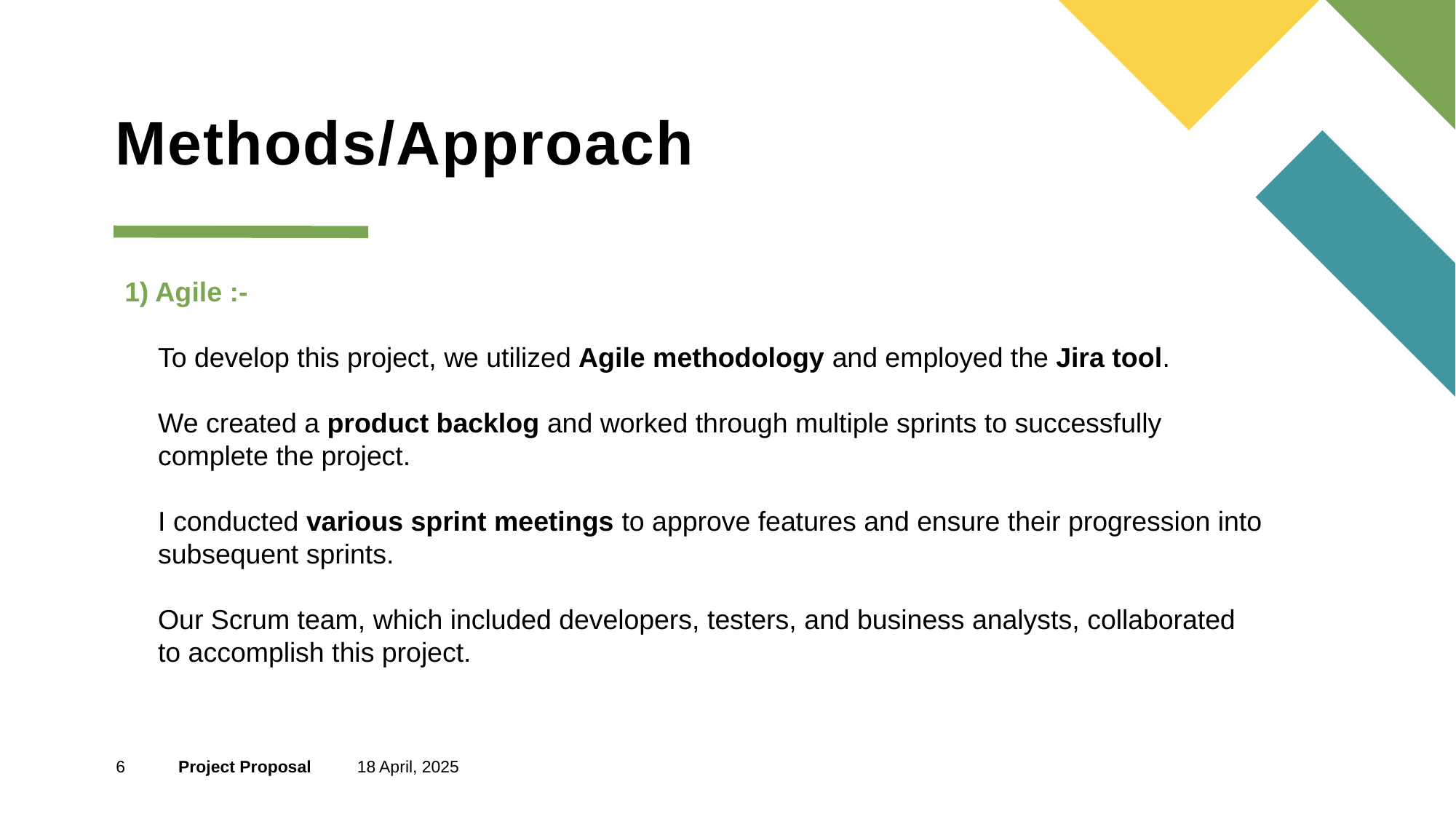

# Methods/Approach
1) Agile :-
To develop this project, we utilized Agile methodology and employed the Jira tool.

We created a product backlog and worked through multiple sprints to successfully complete the project.

I conducted various sprint meetings to approve features and ensure their progression into subsequent sprints.

Our Scrum team, which included developers, testers, and business analysts, collaborated to accomplish this project.

6
Project Proposal
18 April, 2025